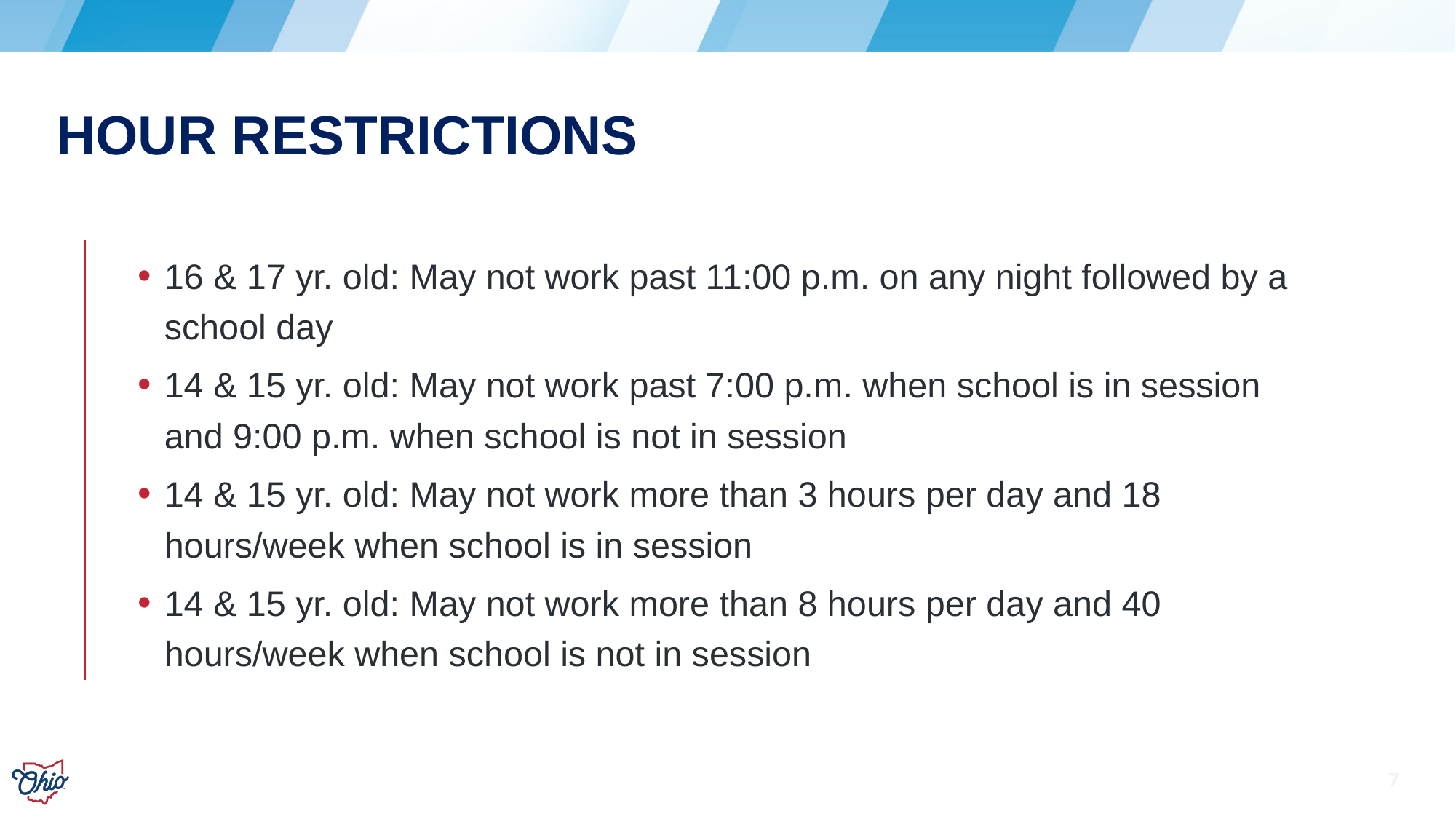

# Hour Restrictions
16 & 17 yr. old: May not work past 11:00 p.m. on any night followed by a school day
14 & 15 yr. old: May not work past 7:00 p.m. when school is in session and 9:00 p.m. when school is not in session
14 & 15 yr. old: May not work more than 3 hours per day and 18 hours/week when school is in session
14 & 15 yr. old: May not work more than 8 hours per day and 40 hours/week when school is not in session

7